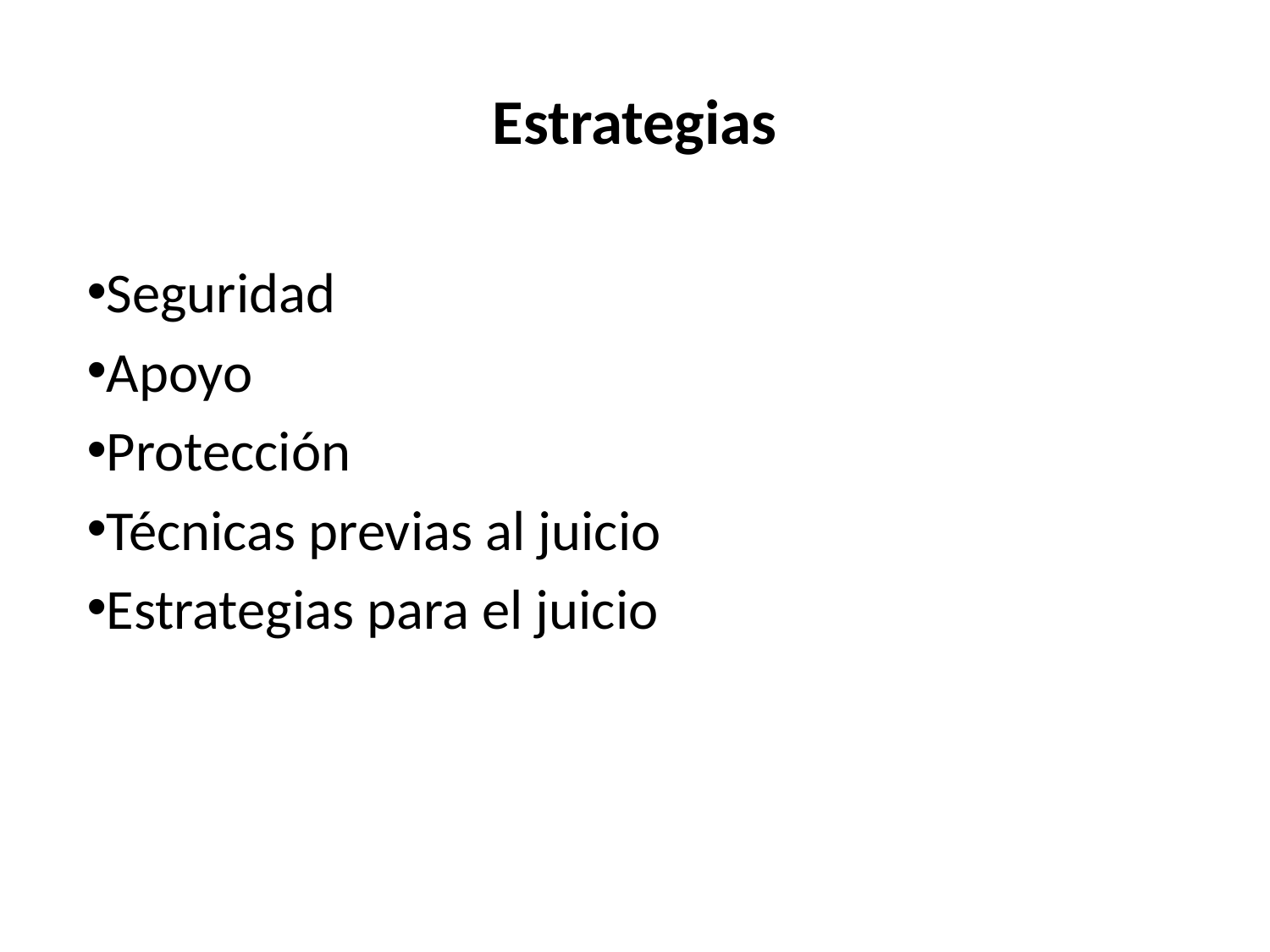

Estrategias

Seguridad
Apoyo
Protección
Técnicas previas al juicio
Estrategias para el juicio